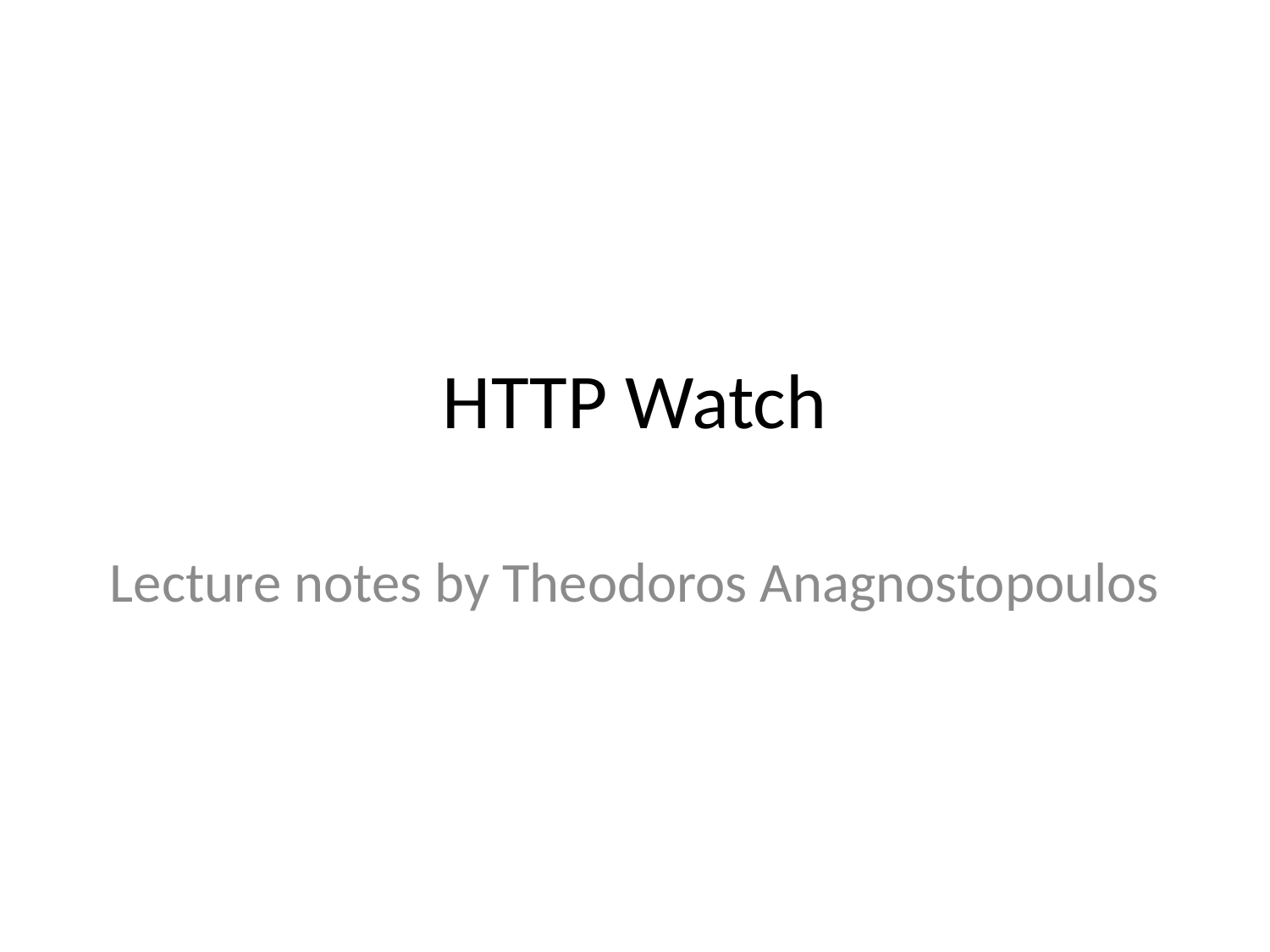

# HTTP Watch
Lecture notes by Theodoros Anagnostopoulos